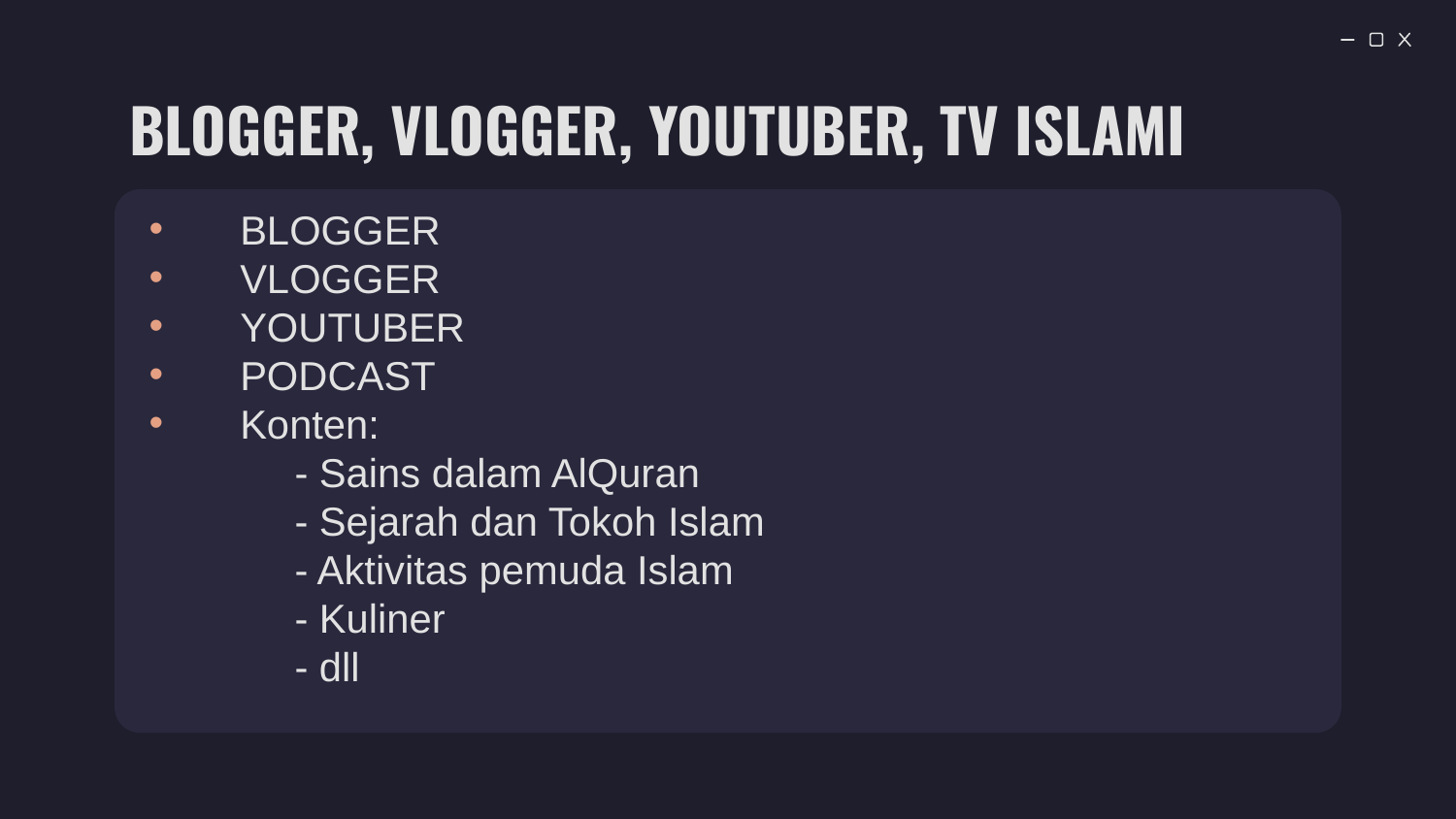

# BLOGGER, VLOGGER, YOUTUBER, TV ISLAMI
BLOGGER
VLOGGER
YOUTUBER
PODCAST
Konten:
	- Sains dalam AlQuran
	- Sejarah dan Tokoh Islam
	- Aktivitas pemuda Islam
	- Kuliner
	- dll